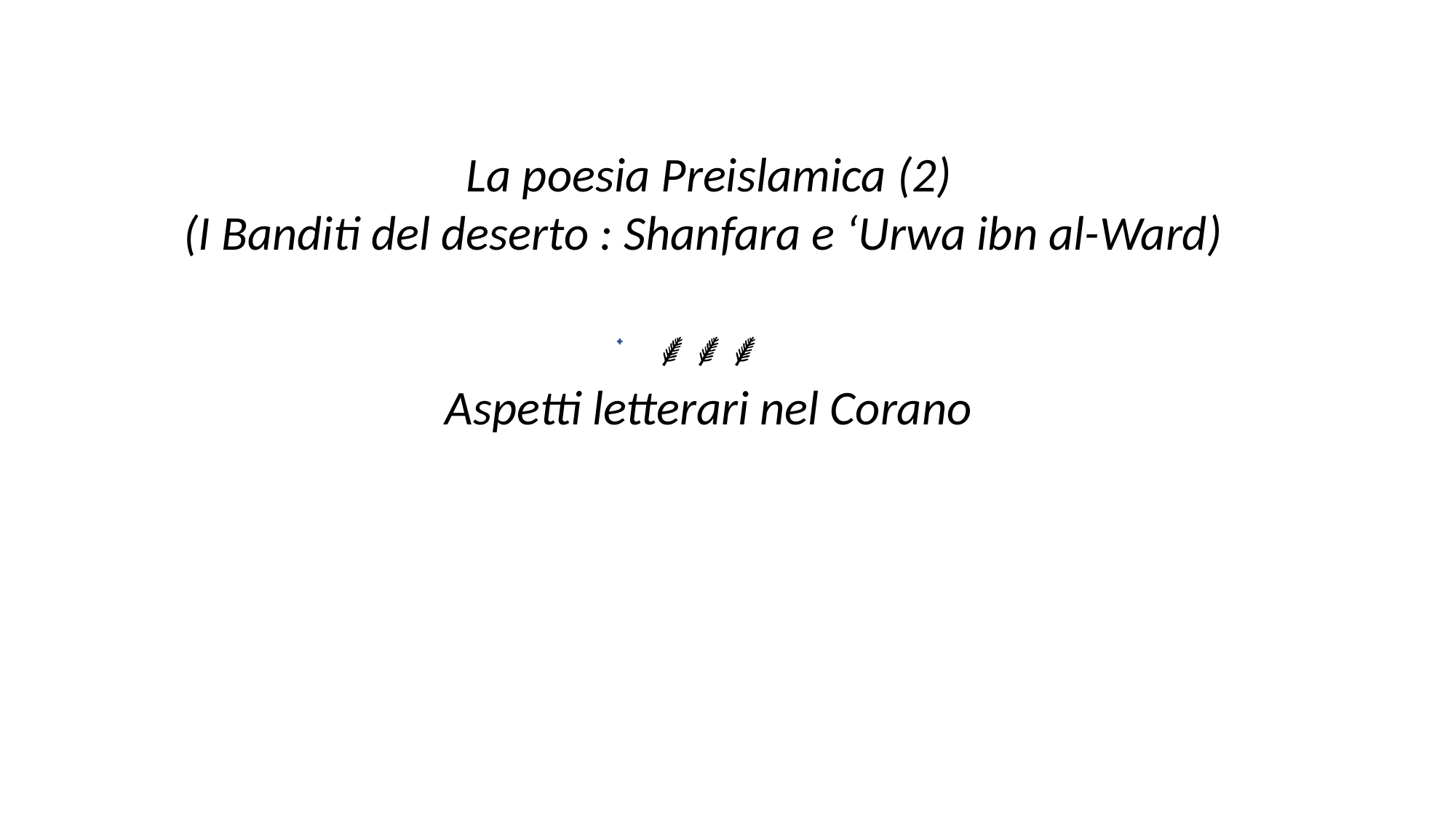

La poesia Preislamica (2)
(I Banditi del deserto : Shanfara e ‘Urwa ibn al-Ward)

⸙⸙⸙
Aspetti letterari nel Corano